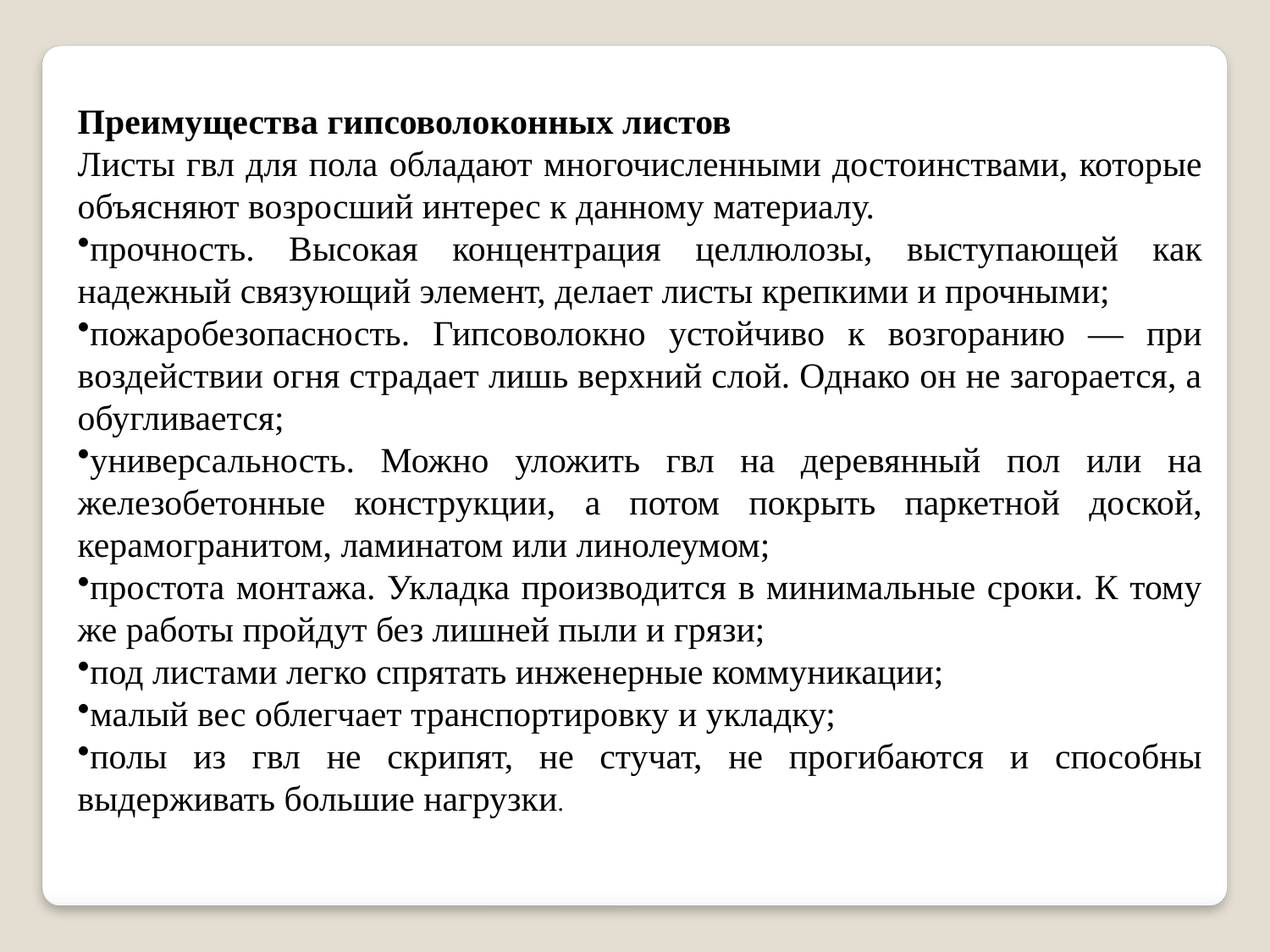

Преимущества гипсоволоконных листов
Листы гвл для пола обладают многочисленными достоинствами, которые объясняют возросший интерес к данному материалу.
прочность. Высокая концентрация целлюлозы, выступающей как надежный связующий элемент, делает листы крепкими и прочными;
пожаробезопасность. Гипсоволокно устойчиво к возгоранию — при воздействии огня страдает лишь верхний слой. Однако он не загорается, а обугливается;
универсальность. Можно уложить гвл на деревянный пол или на железобетонные конструкции, а потом покрыть паркетной доской, керамогранитом, ламинатом или линолеумом;
простота монтажа. Укладка производится в минимальные сроки. К тому же работы пройдут без лишней пыли и грязи;
под листами легко спрятать инженерные коммуникации;
малый вес облегчает транспортировку и укладку;
полы из гвл не скрипят, не стучат, не прогибаются и способны выдерживать большие нагрузки.